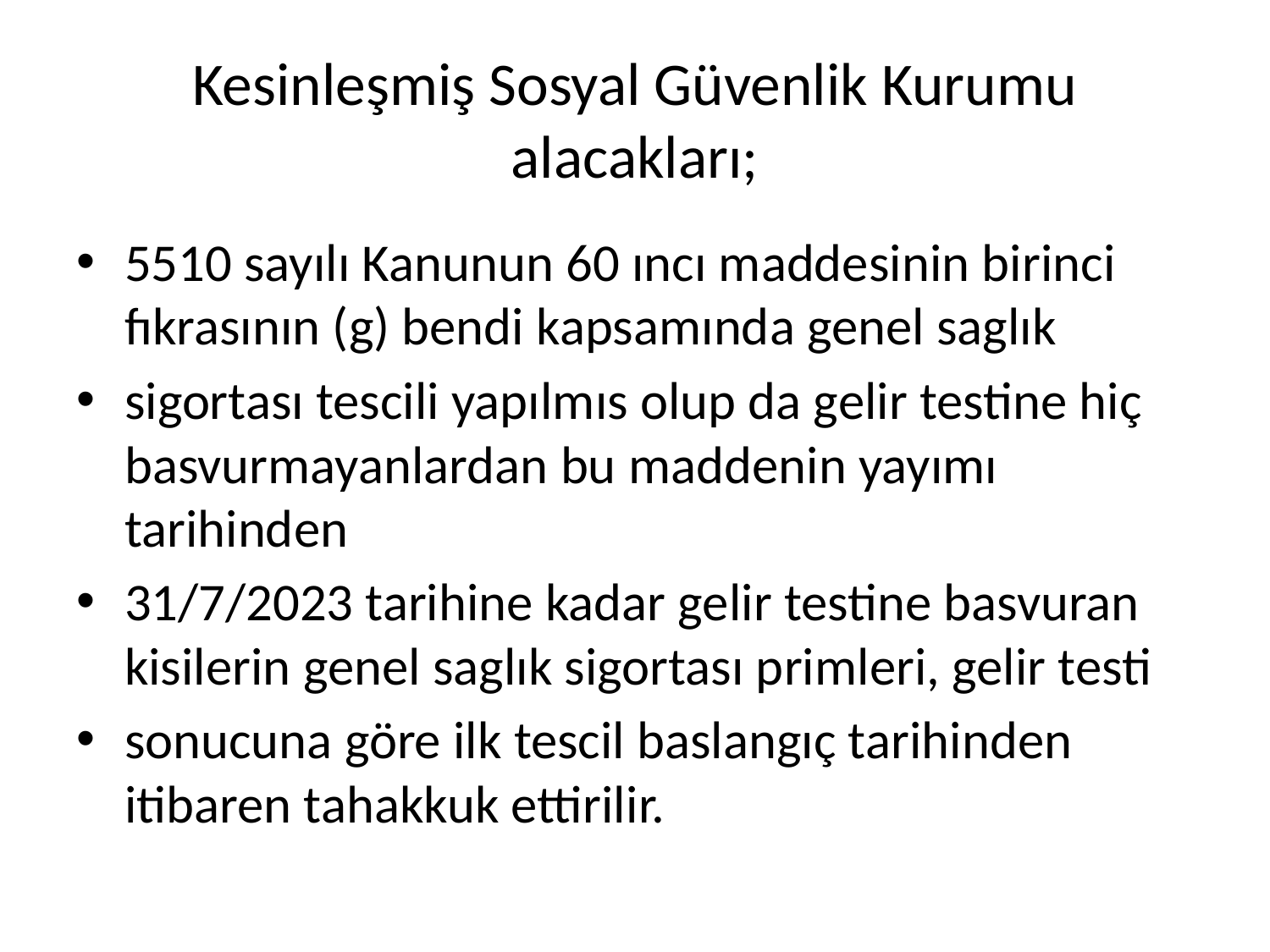

# Kesinleşmiş Sosyal Güvenlik Kurumu alacakları;
5510 sayılı Kanunun 60 ıncı maddesinin birinci fıkrasının (g) bendi kapsamında genel saglık
sigortası tescili yapılmıs olup da gelir testine hiç basvurmayanlardan bu maddenin yayımı tarihinden
31/7/2023 tarihine kadar gelir testine basvuran kisilerin genel saglık sigortası primleri, gelir testi
sonucuna göre ilk tescil baslangıç tarihinden itibaren tahakkuk ettirilir.